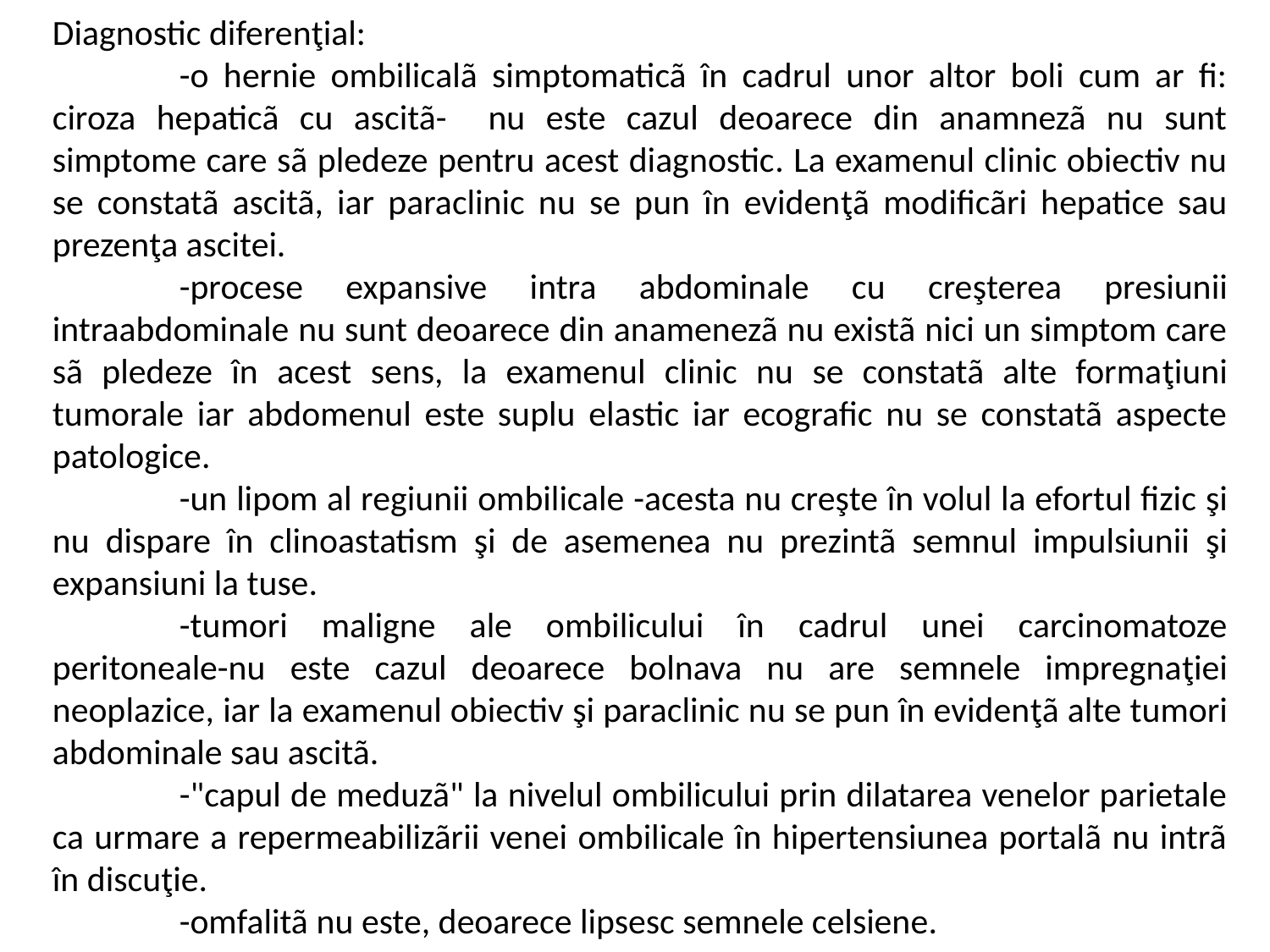

Diagnostic diferenţial:
	-o hernie ombilicalã simptomaticã în cadrul unor altor boli cum ar fi: ciroza hepaticã cu ascitã-  nu este cazul deoarece din anamnezã nu sunt simptome care sã pledeze pentru acest diagnostic. La examenul clinic obiectiv nu se constatã ascitã, iar paraclinic nu se pun în evidenţã modificãri hepatice sau prezenţa ascitei.
	-procese expansive intra abdominale cu creşterea presiunii intraabdominale nu sunt deoarece din anamenezã nu existã nici un simptom care sã pledeze în acest sens, la examenul clinic nu se constatã alte formaţiuni tumorale iar abdomenul este suplu elastic iar ecografic nu se constatã aspecte patologice.
	-un lipom al regiunii ombilicale -acesta nu creşte în volul la efortul fizic şi nu dispare în clinoastatism şi de asemenea nu prezintã semnul impulsiunii şi expansiuni la tuse.
	-tumori maligne ale ombilicului în cadrul unei carcinomatoze peritoneale-nu este cazul deoarece bolnava nu are semnele impregnaţiei neoplazice, iar la examenul obiectiv şi paraclinic nu se pun în evidenţã alte tumori abdominale sau ascitã.
	-"capul de meduzã" la nivelul ombilicului prin dilatarea venelor parietale ca urmare a repermeabilizãrii venei ombilicale în hipertensiunea portalã nu intrã în discuţie.
	-omfalitã nu este, deoarece lipsesc semnele celsiene.